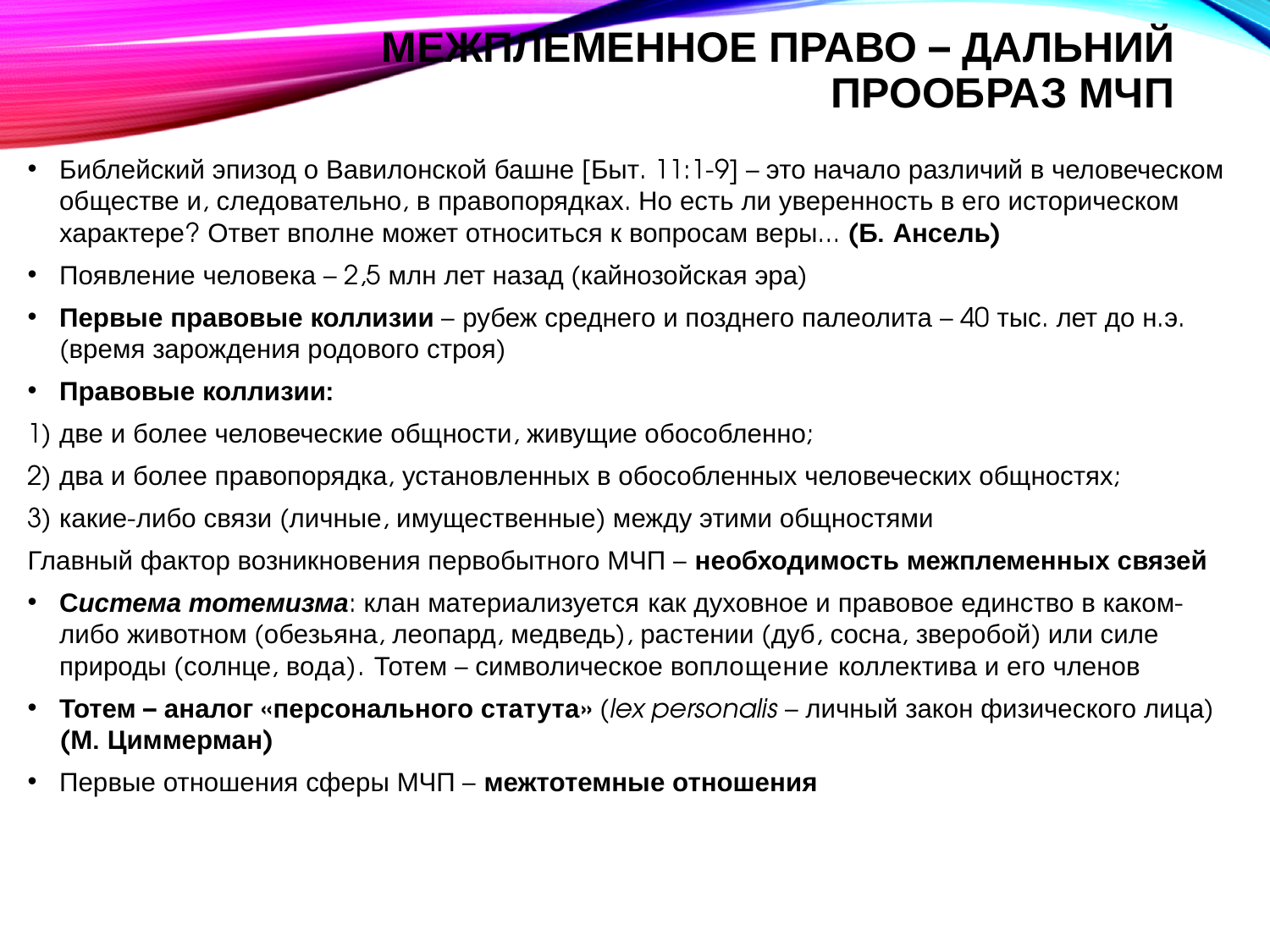

# межплеменное право – дальний прообраз МЧП
Библейский эпизод о Вавилонской башне [Быт. 11:1-9] – это начало различий в человеческом обществе и, следовательно, в правопорядках. Но есть ли уверенность в его историческом характере? Ответ вполне может относиться к вопросам веры… (Б. Ансель)
Появление человека – 2,5 млн лет назад (кайнозойская эра)
Первые правовые коллизии – рубеж среднего и позднего палеолита – 40 тыс. лет до н.э. (время зарождения родового строя)
Правовые коллизии:
1) две и более человеческие общности, живущие обособленно;
2) два и более правопорядка, установленных в обособленных человеческих общностях;
3) какие-либо связи (личные, имущественные) между этими общностями
Главный фактор возникновения первобытного МЧП – необходимость межплеменных связей
Система тотемизма: клан материализуется как духовное и правовое единство в каком-либо животном (обезьяна, леопард, медведь), растении (дуб, сосна, зверобой) или силе природы (солнце, во­да). Тотем – символическое воплощение коллектива и его членов
Тотем – аналог «персонального статута» (lex personalis – личный закон физического лица) (М. Циммерман)
Первые отношения сферы МЧП – межтотемные отношения